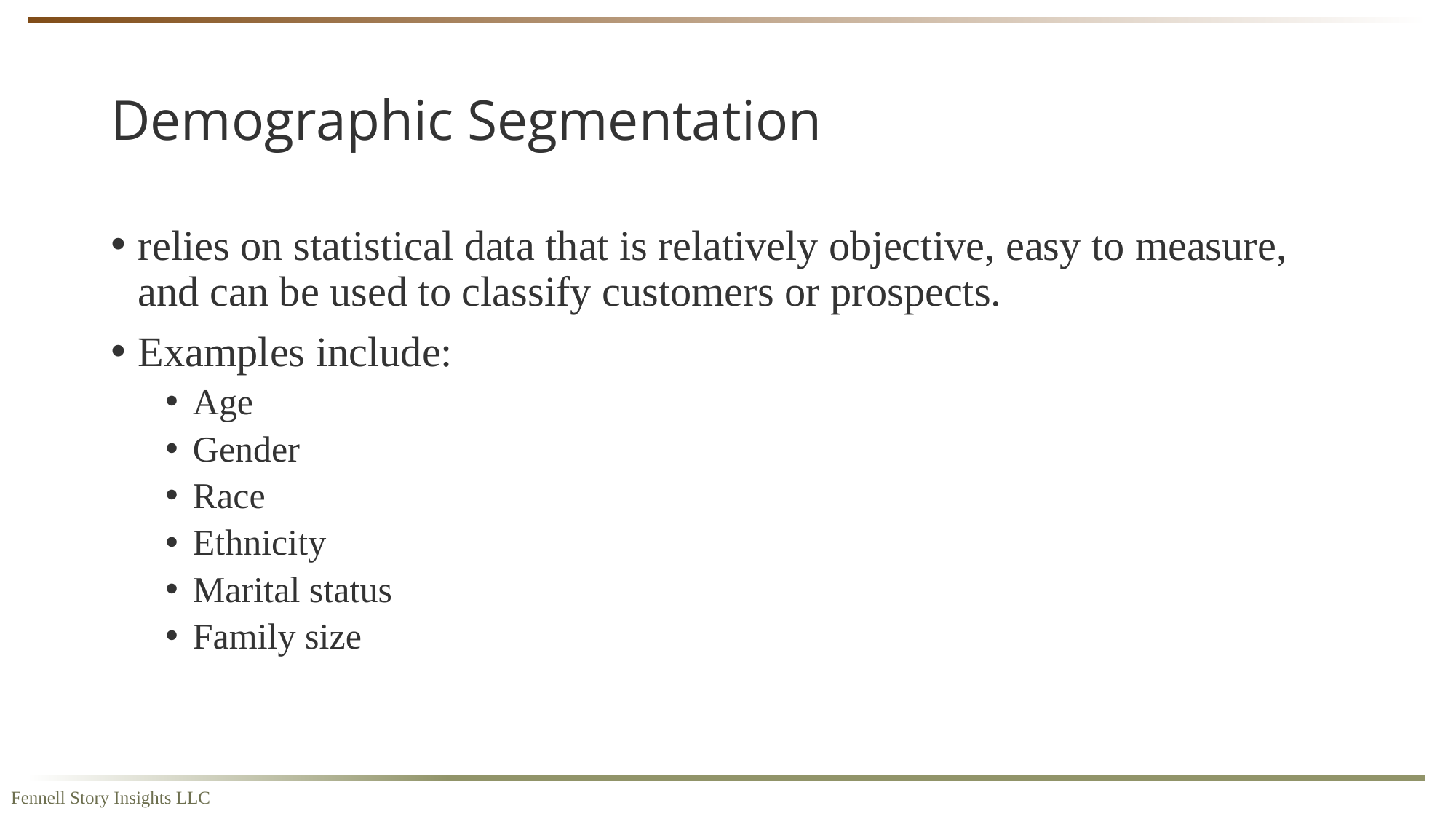

# Demographic Segmentation
relies on statistical data that is relatively objective, easy to measure, and can be used to classify customers or prospects.
Examples include:
Age
Gender
Race
Ethnicity
Marital status
Family size